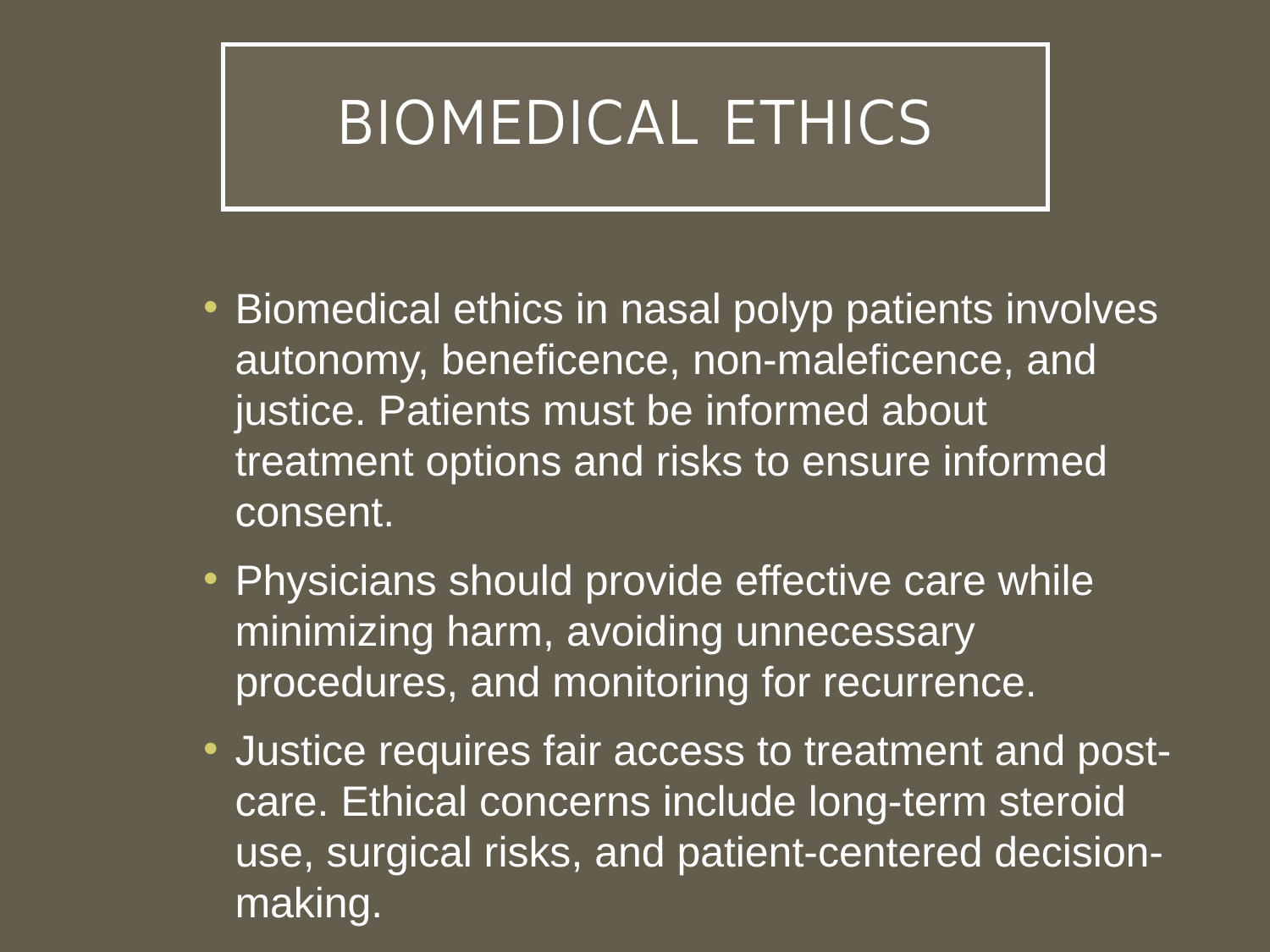

# Biomedical ethics
Biomedical ethics in nasal polyp patients involves autonomy, beneficence, non-maleficence, and justice. Patients must be informed about treatment options and risks to ensure informed consent.
Physicians should provide effective care while minimizing harm, avoiding unnecessary procedures, and monitoring for recurrence.
Justice requires fair access to treatment and post-care. Ethical concerns include long-term steroid use, surgical risks, and patient-centered decision-making.